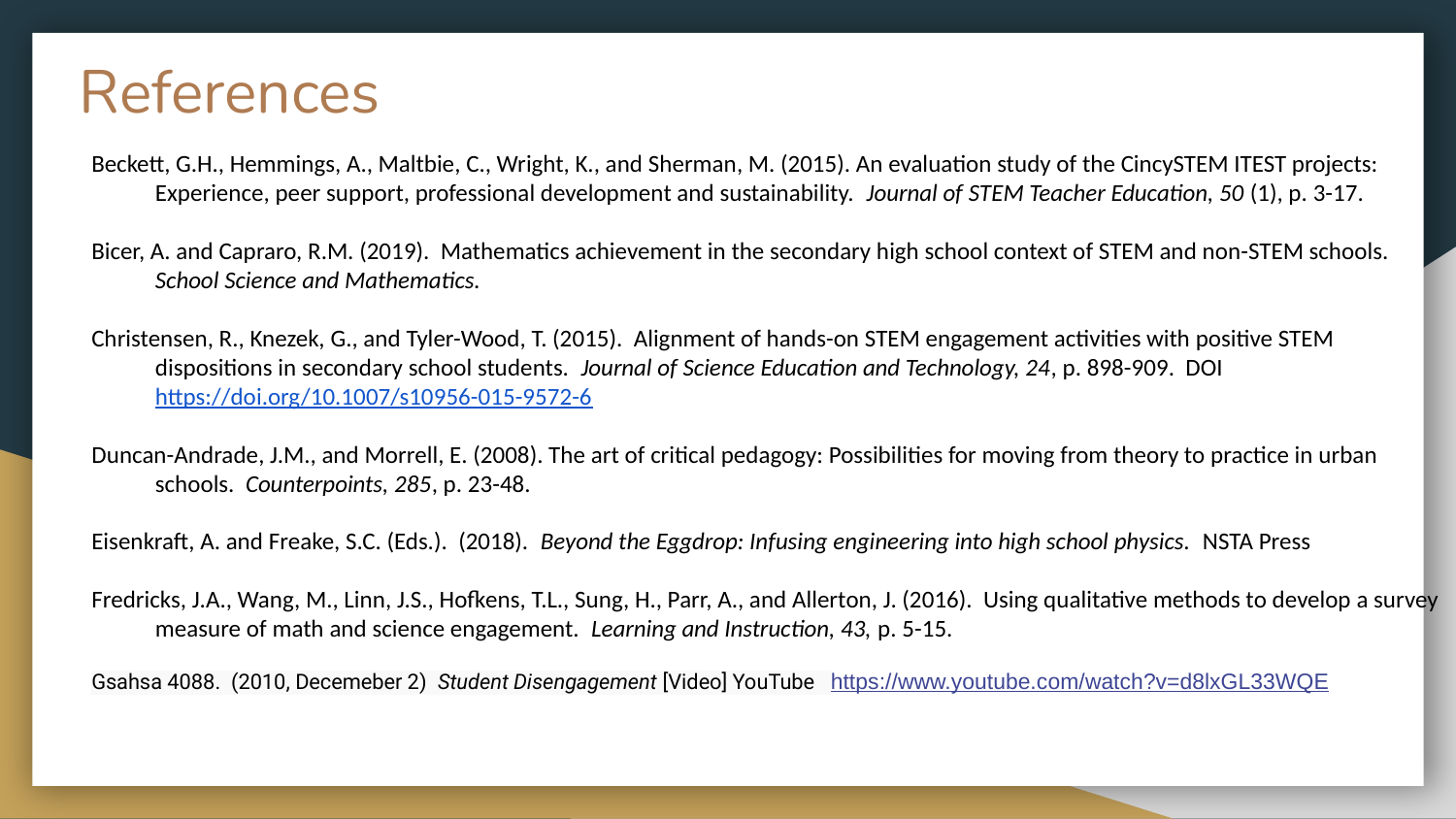

# References
Beckett, G.H., Hemmings, A., Maltbie, C., Wright, K., and Sherman, M. (2015). An evaluation study of the CincySTEM ITEST projects: Experience, peer support, professional development and sustainability.  Journal of STEM Teacher Education, 50 (1), p. 3-17.

Bicer, A. and Capraro, R.M. (2019).  Mathematics achievement in the secondary high school context of STEM and non-STEM schools.  School Science and Mathematics.

Christensen, R., Knezek, G., and Tyler-Wood, T. (2015).  Alignment of hands-on STEM engagement activities with positive STEM dispositions in secondary school students.  Journal of Science Education and Technology, 24, p. 898-909.  DOI https://doi.org/10.1007/s10956-015-9572-6

Duncan-Andrade, J.M., and Morrell, E. (2008). The art of critical pedagogy: Possibilities for moving from theory to practice in urban schools.  Counterpoints, 285, p. 23-48.

Eisenkraft, A. and Freake, S.C. (Eds.).  (2018).  Beyond the Eggdrop: Infusing engineering into high school physics.  NSTA Press

Fredricks, J.A., Wang, M., Linn, J.S., Hofkens, T.L., Sung, H., Parr, A., and Allerton, J. (2016).  Using qualitative methods to develop a survey measure of math and science engagement.  Learning and Instruction, 43, p. 5-15.

Gsahsa 4088.  (2010, Decemeber 2)  Student Disengagement [Video] YouTube   https://www.youtube.com/watch?v=d8lxGL33WQE